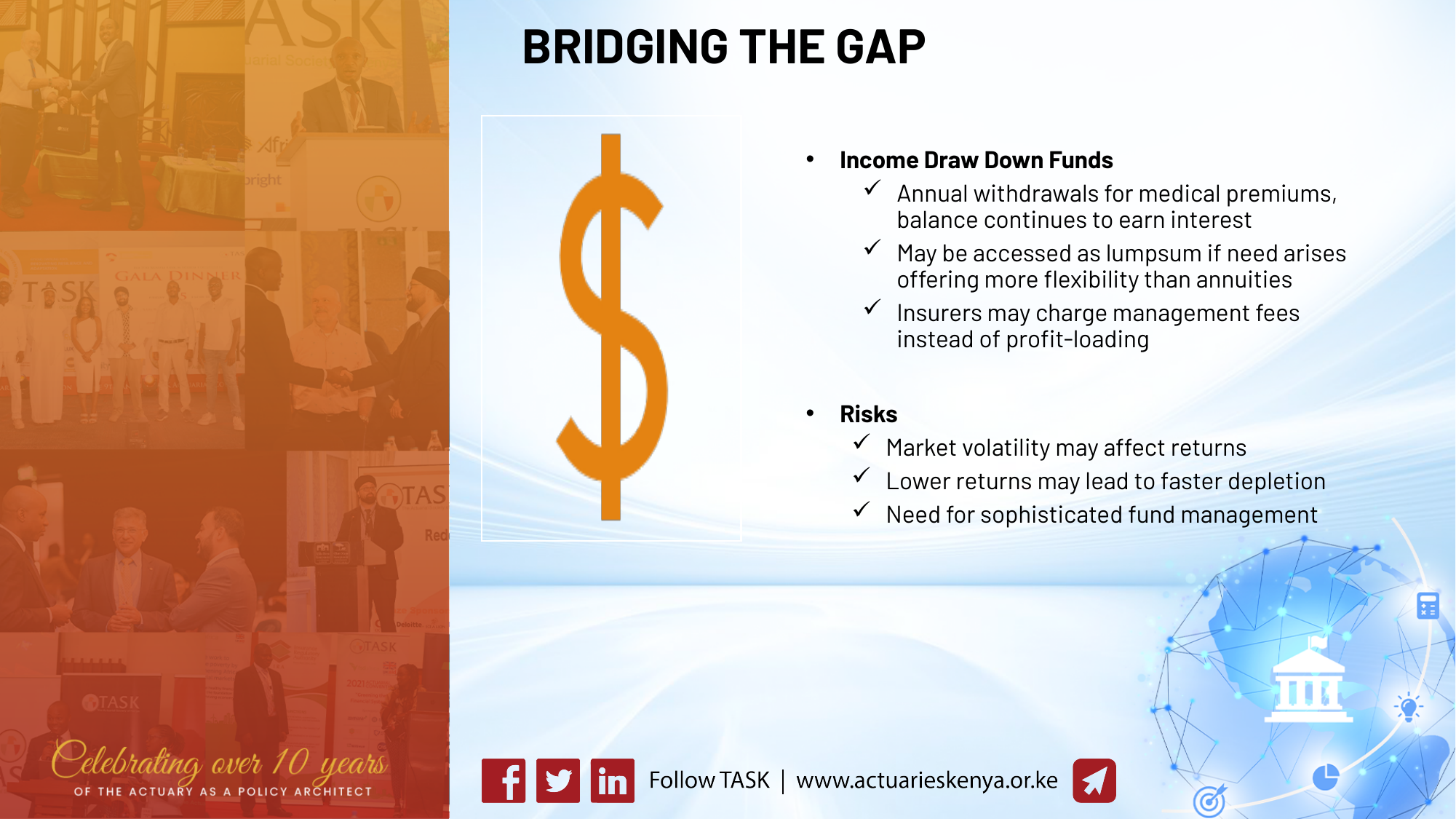

# BRIDGING THE GAP

Income Draw Down Funds
Annual withdrawals for medical premiums, balance continues to earn interest
May be accessed as lumpsum if need arises offering more flexibility than annuities
Insurers may charge management fees instead of profit-loading

Risks
Market volatility may affect returns
Lower returns may lead to faster depletion
Need for sophisticated fund management